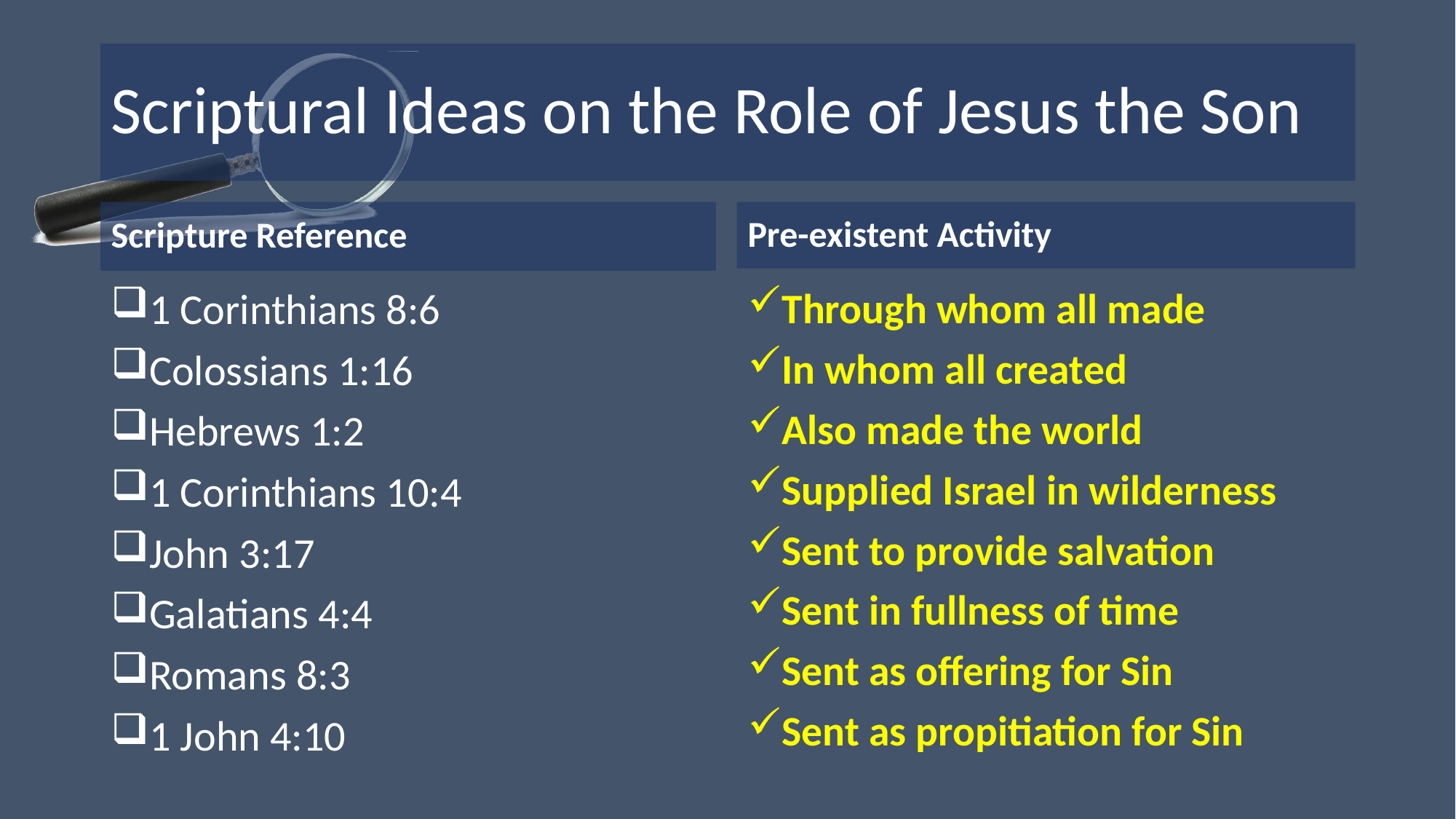

# Scriptural Ideas on the Role of Jesus the Son
Scripture Reference
Pre-existent Activity
1 Corinthians 8:6
Colossians 1:16
Hebrews 1:2
1 Corinthians 10:4
John 3:17
Galatians 4:4
Romans 8:3
1 John 4:10
Through whom all made
In whom all created
Also made the world
Supplied Israel in wilderness
Sent to provide salvation
Sent in fullness of time
Sent as offering for Sin
Sent as propitiation for Sin